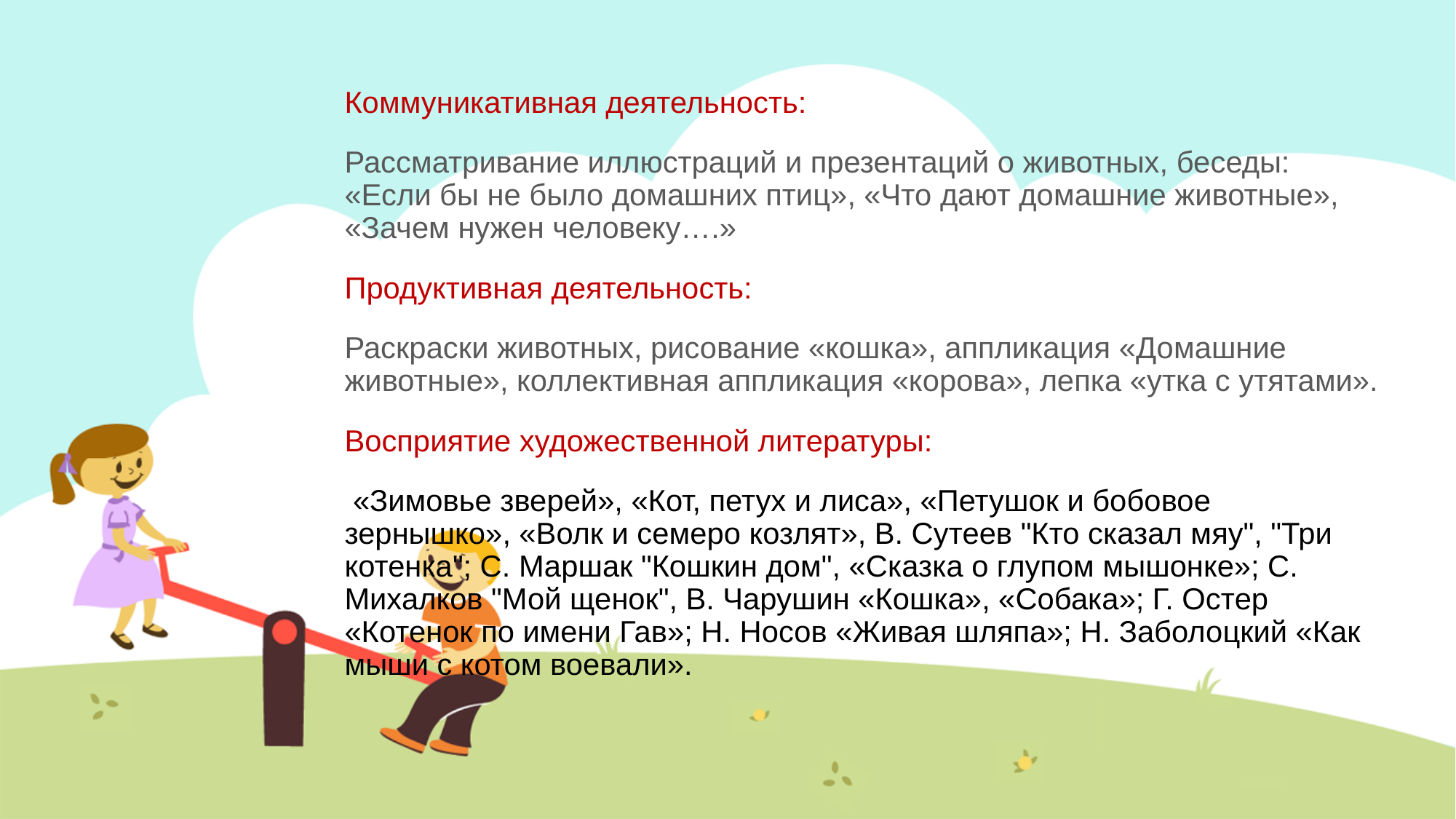

Коммуникативная деятельность:
Рассматривание иллюстраций и презентаций о животных, беседы: «Если бы не было домашних птиц», «Что дают домашние животные», «Зачем нужен человеку….»
Продуктивная деятельность:
Раскраски животных, рисование «кошка», аппликация «Домашние животные», коллективная аппликация «корова», лепка «утка с утятами».
Восприятие художественной литературы:
 «Зимовье зверей», «Кот, петух и лиса», «Петушок и бобовое зернышко», «Волк и семеро козлят», В. Сутеев "Кто сказал мяу", "Три котенка"; С. Маршак "Кошкин дом", «Сказка о глупом мышонке»; С. Михалков "Мой щенок", В. Чарушин «Кошка», «Собака»; Г. Остер «Котенок по имени Гав»; Н. Носов «Живая шляпа»; Н. Заболоцкий «Как мыши с котом воевали».